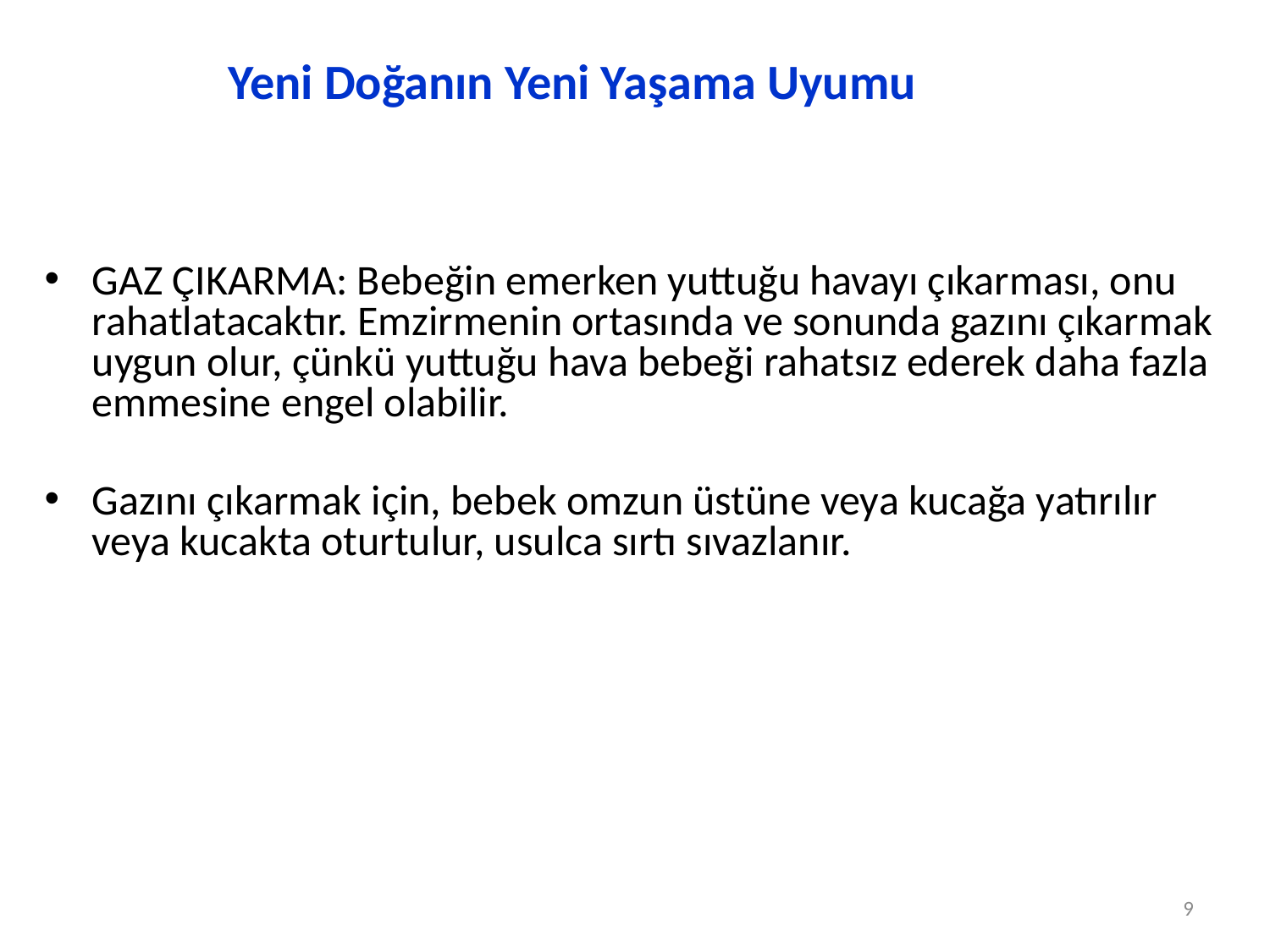

# Yeni Doğanın Yeni Yaşama Uyumu

GAZ ÇIKARMA: Bebeğin emerken yuttuğu havayı çıkarması, onu rahatlatacaktır. Emzirmenin ortasında ve sonunda gazını çıkarmak uygun olur, çünkü yuttuğu hava bebeği rahatsız ederek daha fazla emmesine engel olabilir.

Gazını çıkarmak için, bebek omzun üstüne veya kucağa yatırılır veya kucakta oturtulur, usulca sırtı sıvazlanır.

9